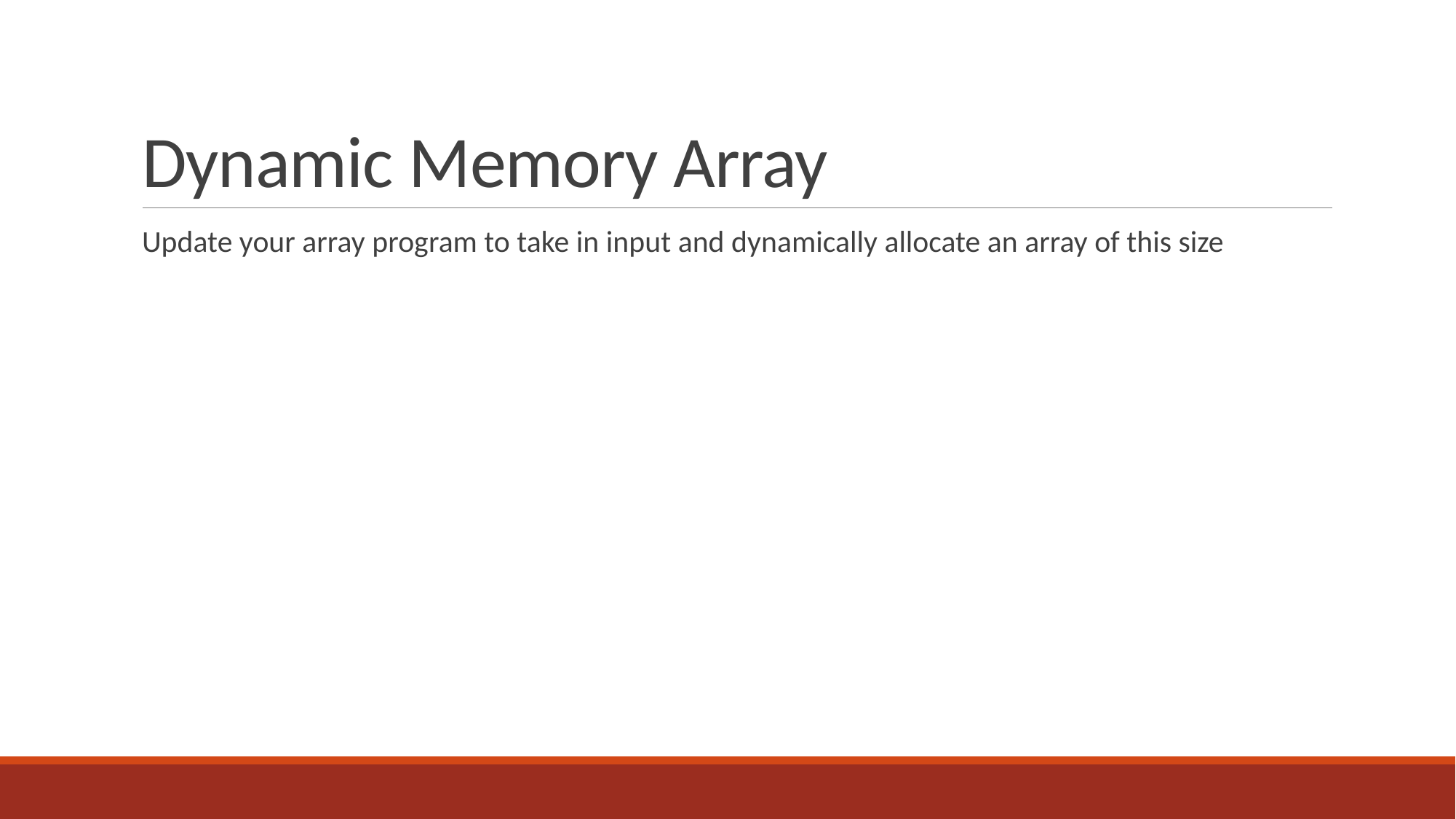

# Dynamic Memory Array
Update your array program to take in input and dynamically allocate an array of this size